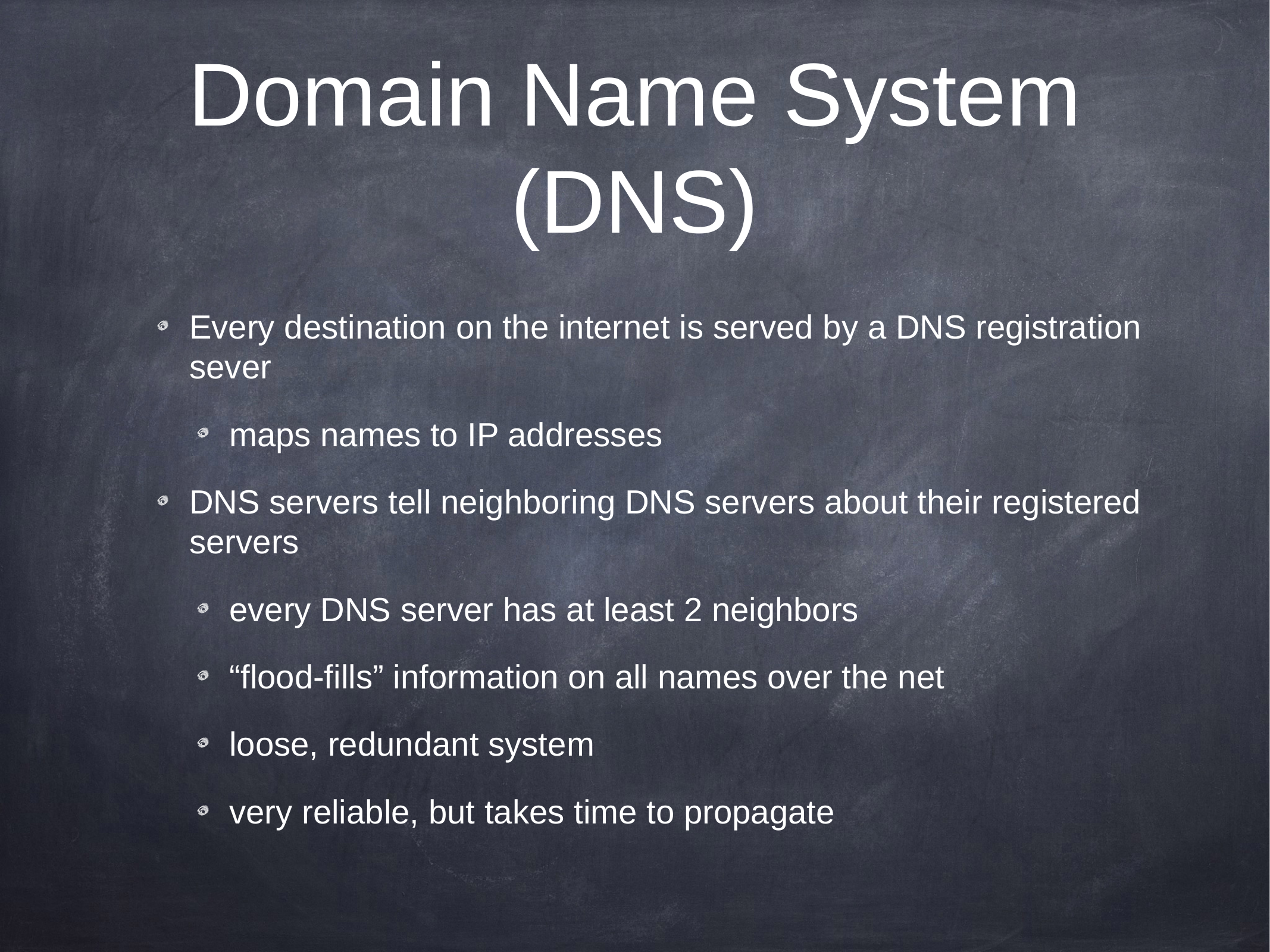

# Domain Name System (DNS)
Every destination on the internet is served by a DNS registration sever
maps names to IP addresses
DNS servers tell neighboring DNS servers about their registered servers
every DNS server has at least 2 neighbors
“flood-fills” information on all names over the net
loose, redundant system
very reliable, but takes time to propagate